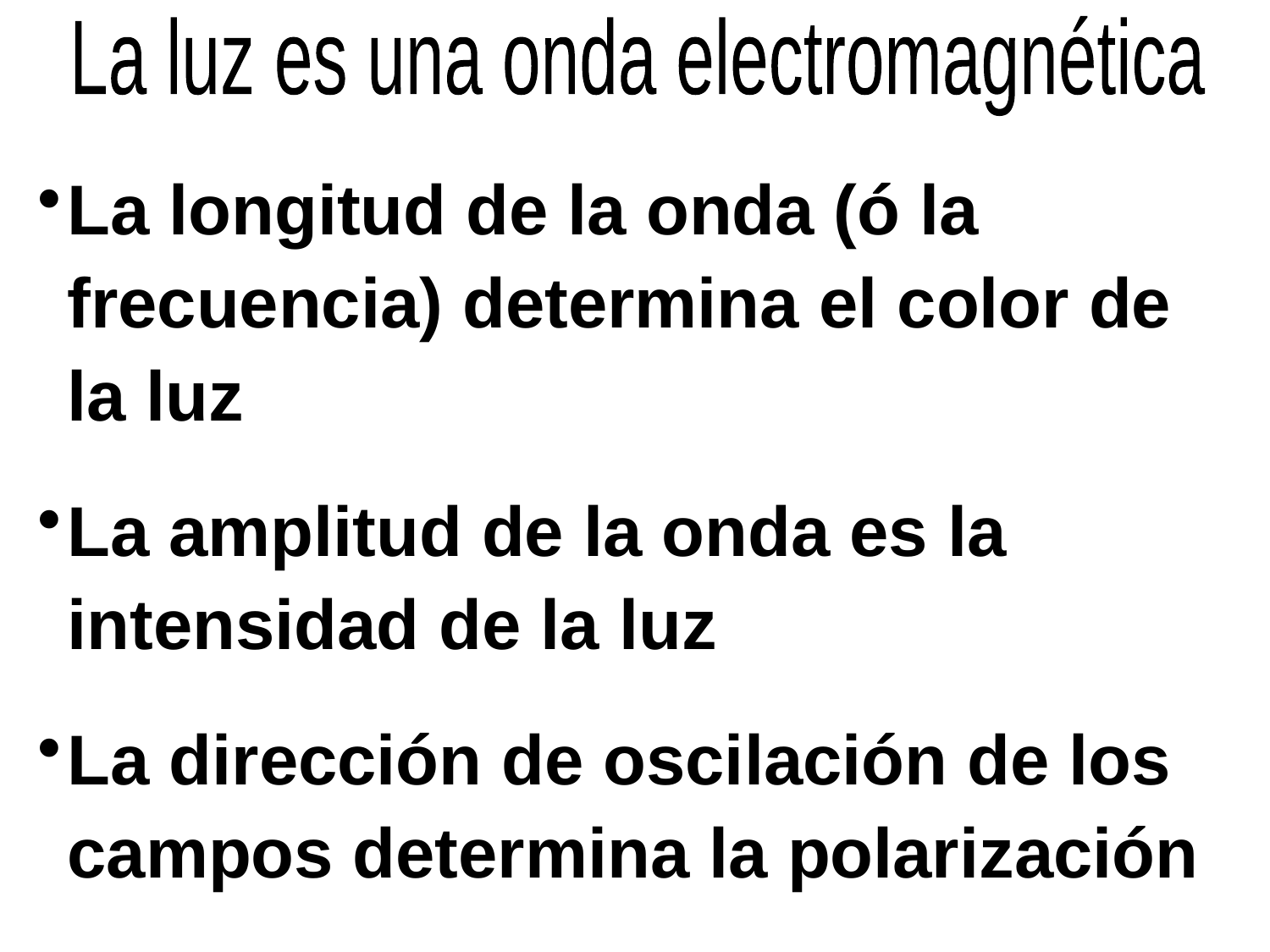

La luz es una onda electromagnética
La longitud de la onda (ó la frecuencia) determina el color de la luz
La amplitud de la onda es la intensidad de la luz
La dirección de oscilación de los campos determina la polarización